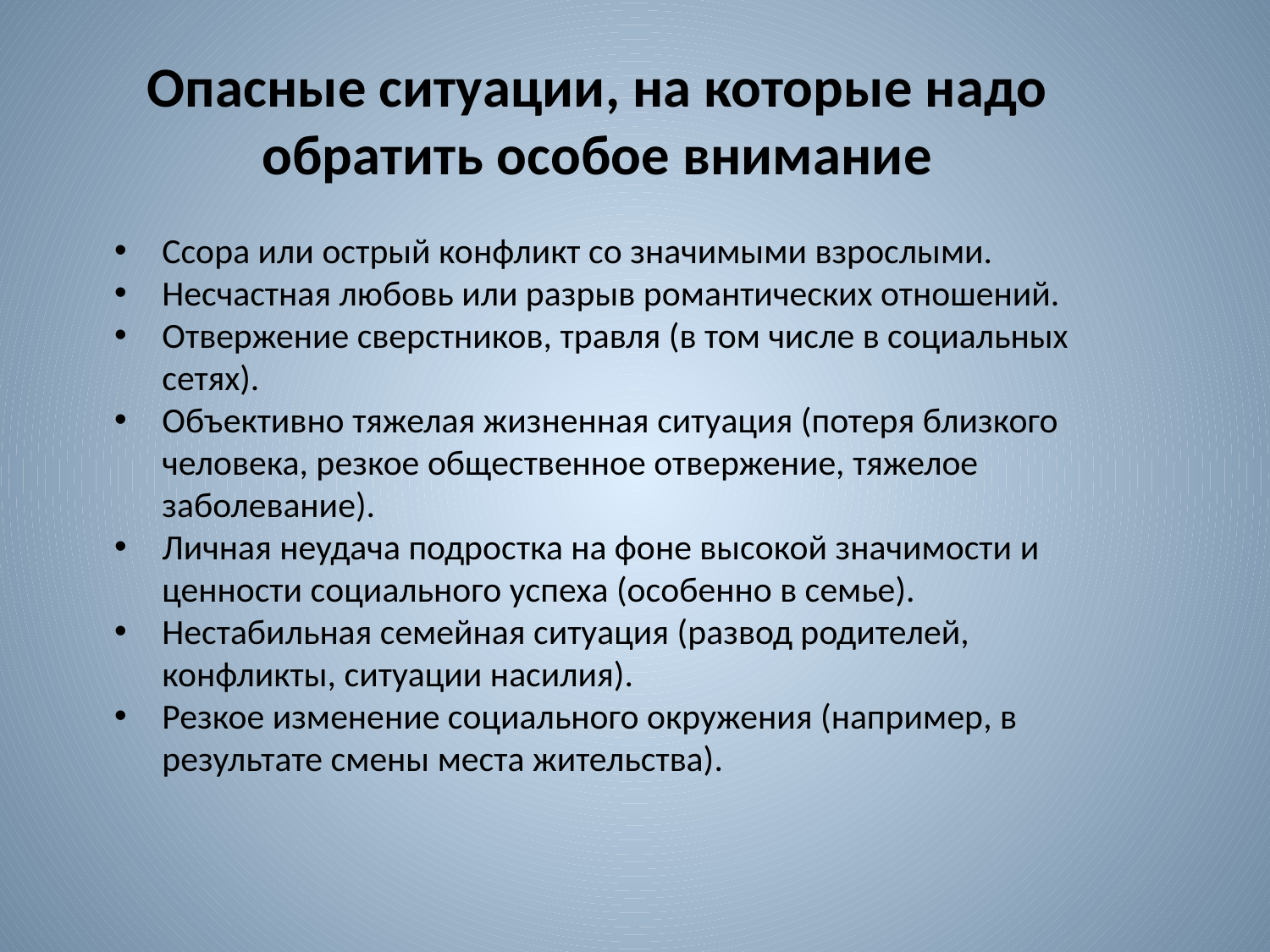

Опасные ситуации, на которые надо обратить особое внимание

Ссора или острый конфликт со значимыми взрослыми.
Несчастная любовь или разрыв романтических отношений.
Отвержение сверстников, травля (в том числе в социальных сетях).
Объективно тяжелая жизненная ситуация (потеря близкого человека, резкое общественное отвержение, тяжелое заболевание).
Личная неудача подростка на фоне высокой значимости и ценности социального успеха (особенно в семье).
Нестабильная семейная ситуация (развод родителей, конфликты, ситуации насилия).
Резкое изменение социального окружения (например, в результате смены места жительства).